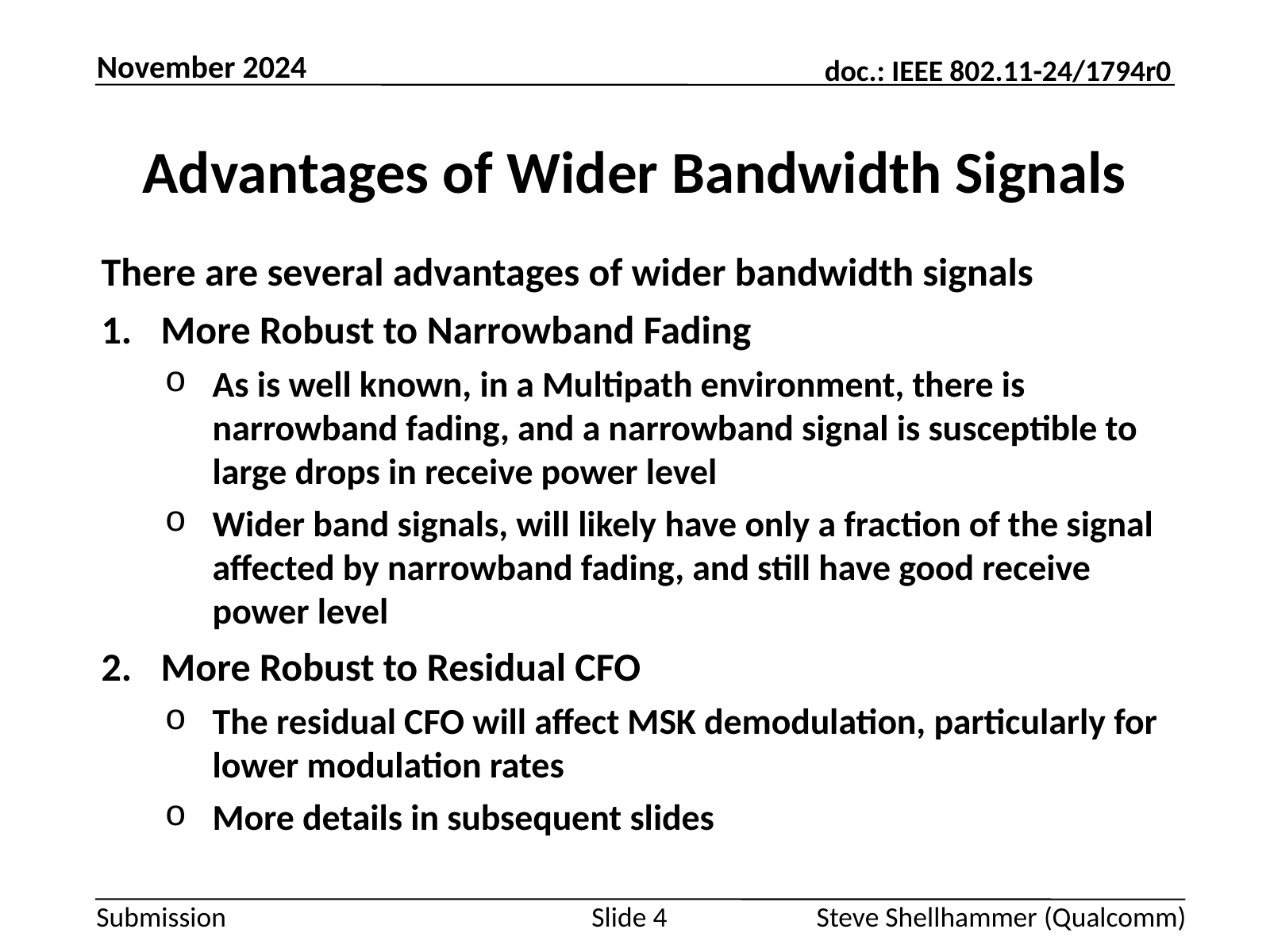

November 2024
# Advantages of Wider Bandwidth Signals
There are several advantages of wider bandwidth signals
More Robust to Narrowband Fading
As is well known, in a Multipath environment, there is narrowband fading, and a narrowband signal is susceptible to large drops in receive power level
Wider band signals, will likely have only a fraction of the signal affected by narrowband fading, and still have good receive power level
More Robust to Residual CFO
The residual CFO will affect MSK demodulation, particularly for lower modulation rates
More details in subsequent slides
Slide 4
Steve Shellhammer (Qualcomm)